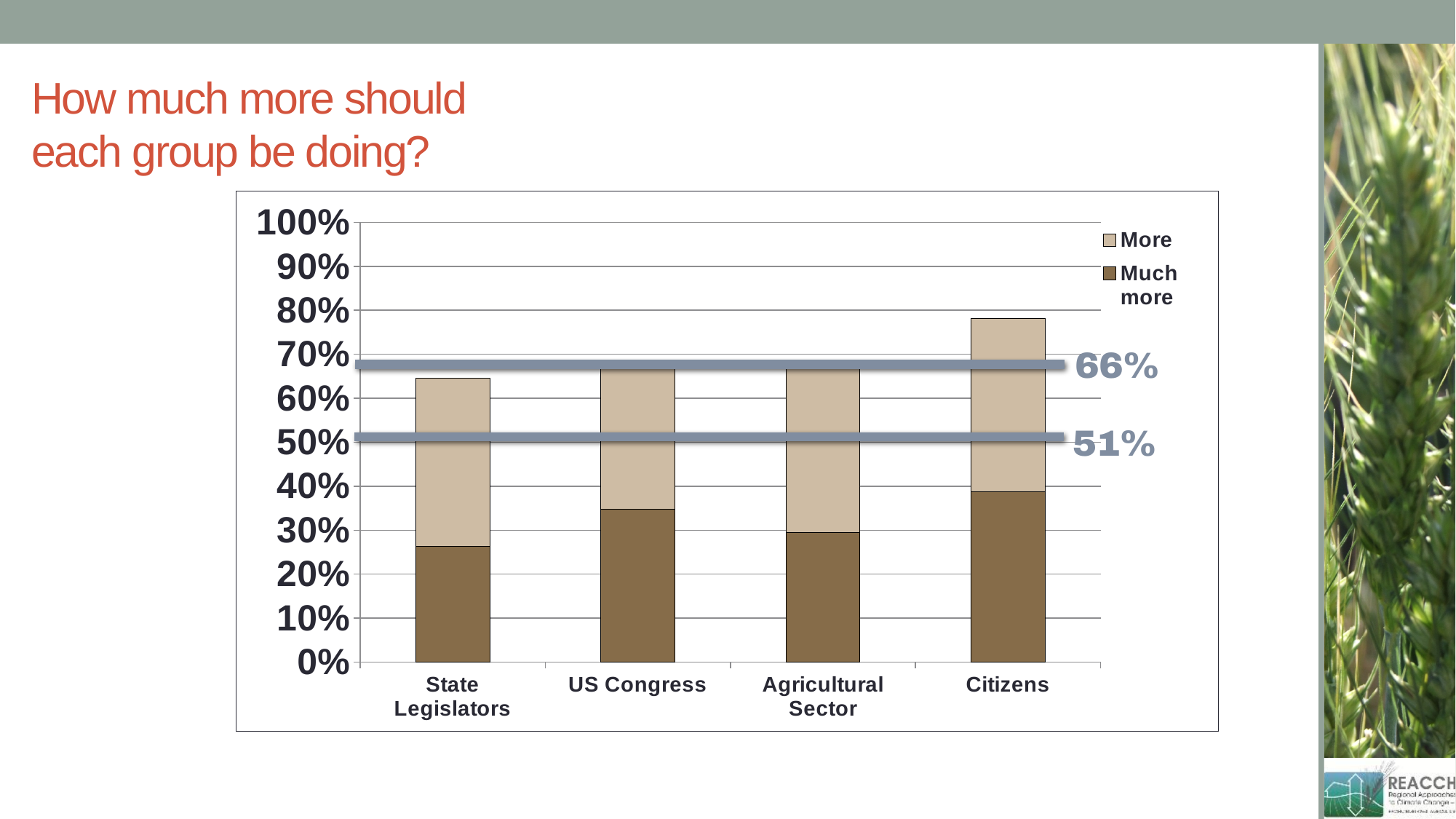

# How much more should each group be doing?

### Chart

| Category | Much more | More |
|---|---|---|
| State Legislators | 0.264 | 0.382 |
| US Congress | 0.348 | 0.339 |
| Agricultural Sector | 0.294 | 0.391 |
| Citizens | 0.387 | 0.394 |
66%